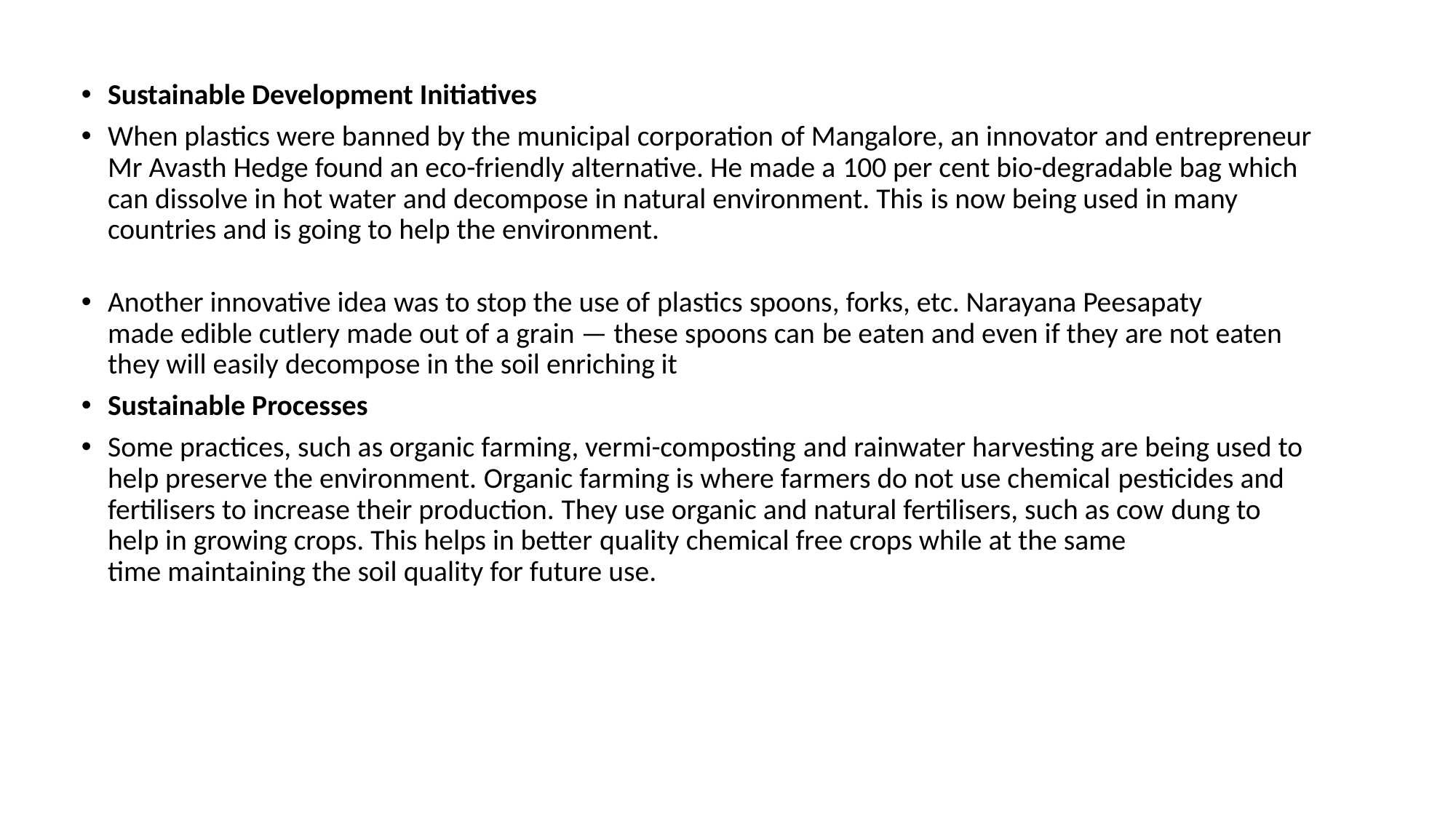

Sustainable Development Initiatives
When plastics were banned by the municipal corporation of Mangalore, an innovator and entrepreneur Mr Avasth Hedge found an eco-friendly alternative. He made a 100 per cent bio-degradable bag which can dissolve in hot water and decompose in natural environment. This is now being used in many countries and is going to help the environment.
Another innovative idea was to stop the use of plastics spoons, forks, etc. Narayana Peesapaty made edible cutlery made out of a grain — these spoons can be eaten and even if they are not eaten they will easily decompose in the soil enriching it
Sustainable Processes
Some practices, such as organic farming, vermi-composting and rainwater harvesting are being used to help preserve the environment. Organic farming is where farmers do not use chemical pesticides and fertilisers to increase their production. They use organic and natural fertilisers, such as cow dung to help in growing crops. This helps in better quality chemical free crops while at the same time maintaining the soil quality for future use.